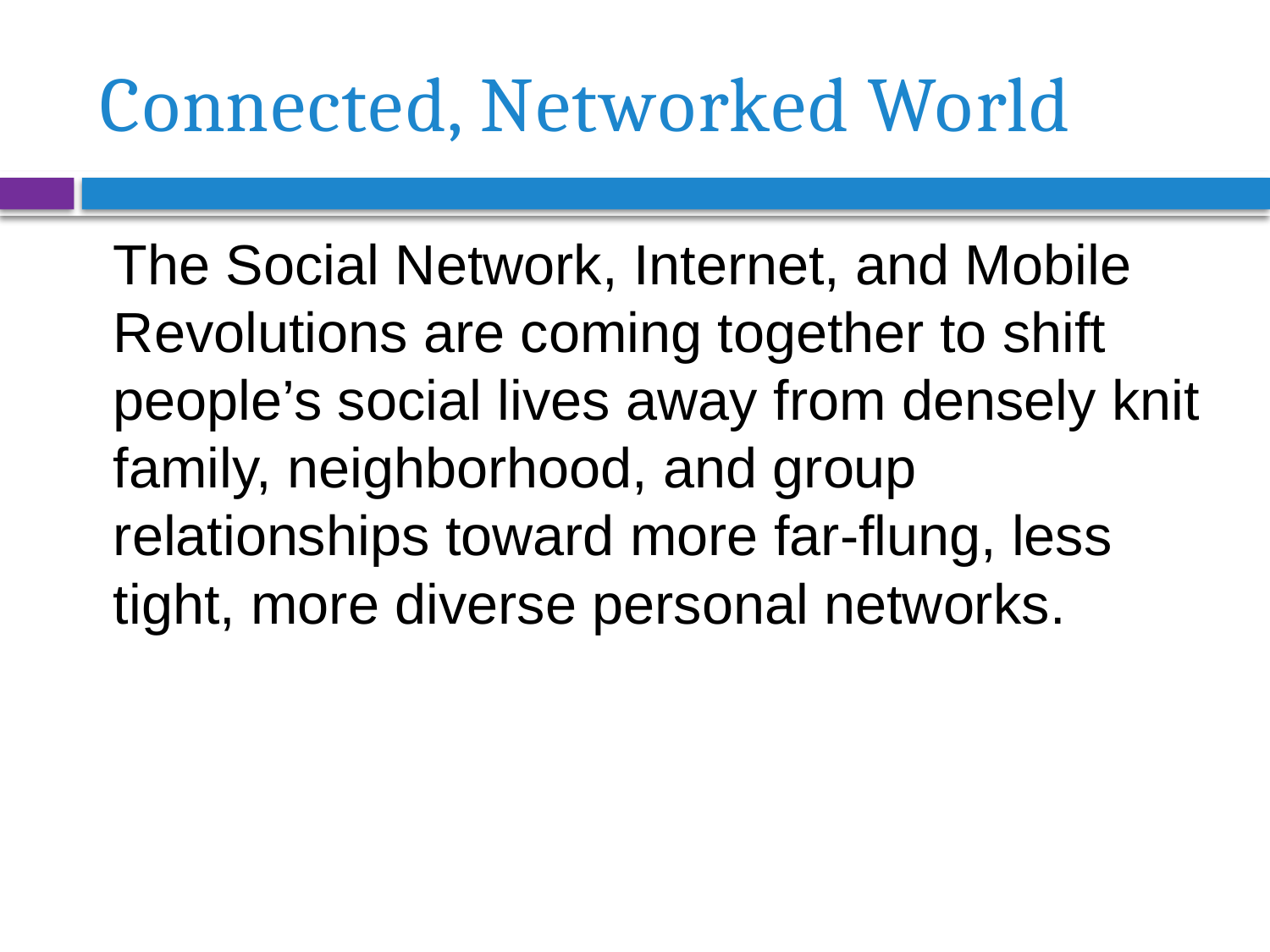

# Connected, Networked World
The Social Network, Internet, and Mobile Revolutions are coming together to shift people’s social lives away from densely knit family, neighborhood, and group relationships toward more far-flung, less tight, more diverse personal networks.